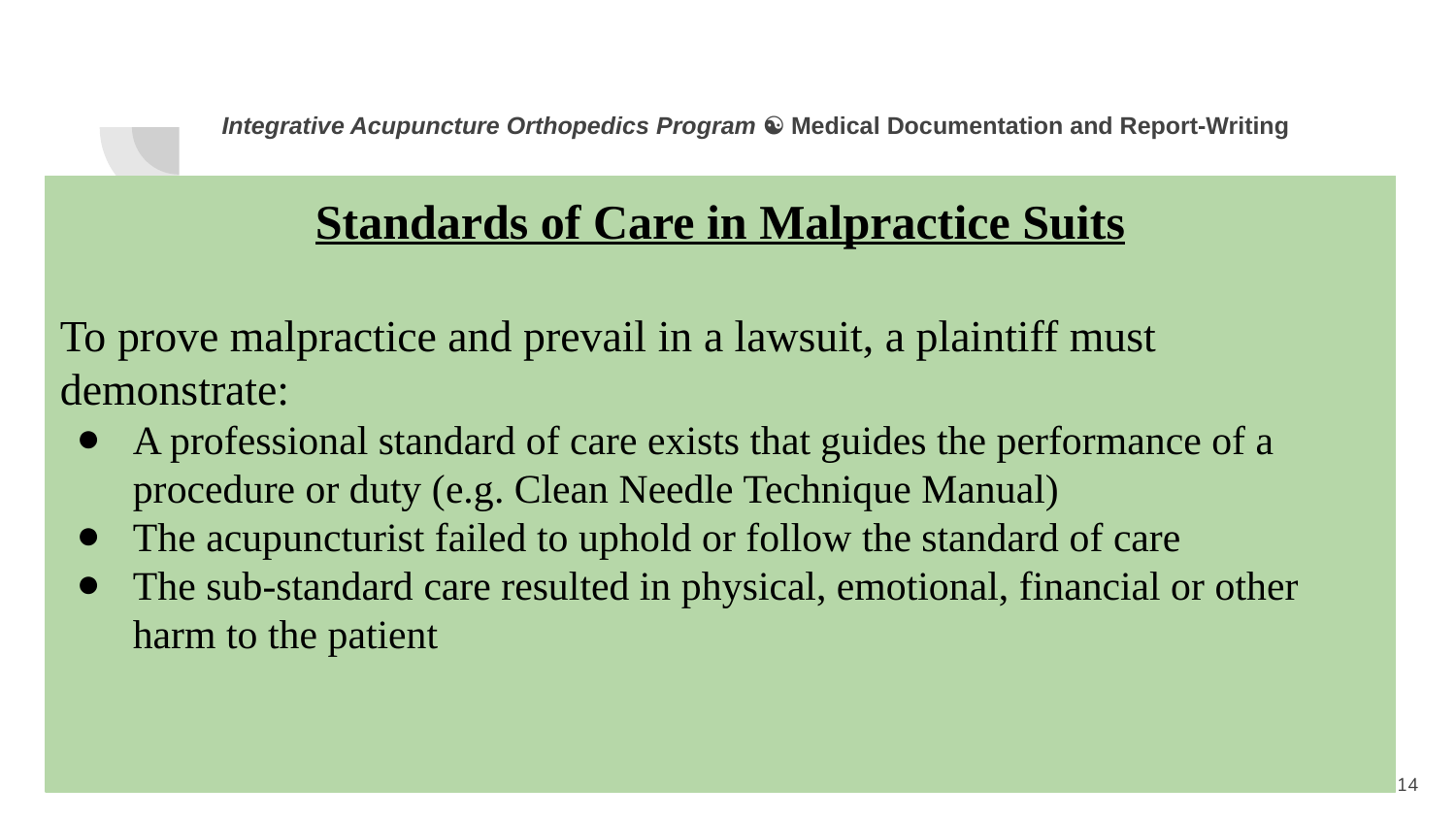

Integrative Acupuncture Orthopedics Program ☯ Medical Documentation and Report-Writing
Standards of Care in Malpractice Suits

To prove malpractice and prevail in a lawsuit, a plaintiff must demonstrate:
A professional standard of care exists that guides the performance of a procedure or duty (e.g. Clean Needle Technique Manual)
The acupuncturist failed to uphold or follow the standard of care
The sub-standard care resulted in physical, emotional, financial or other harm to the patient
14